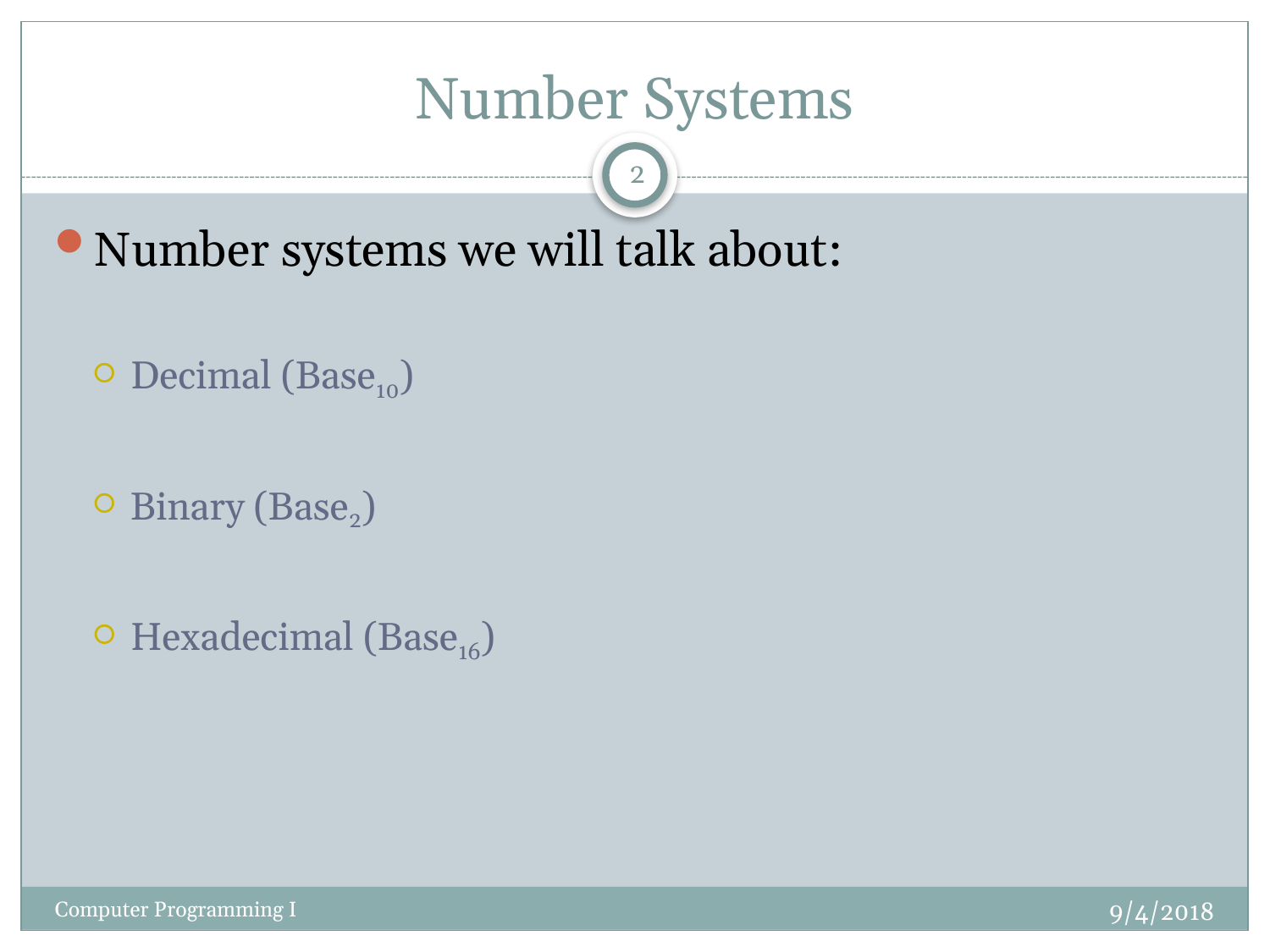

# Number Systems
2
Number systems we will talk about:

Decimal (Base10)

Binary (Base2)

Hexadecimal (Base16)
9/4/2018
Computer Programming I